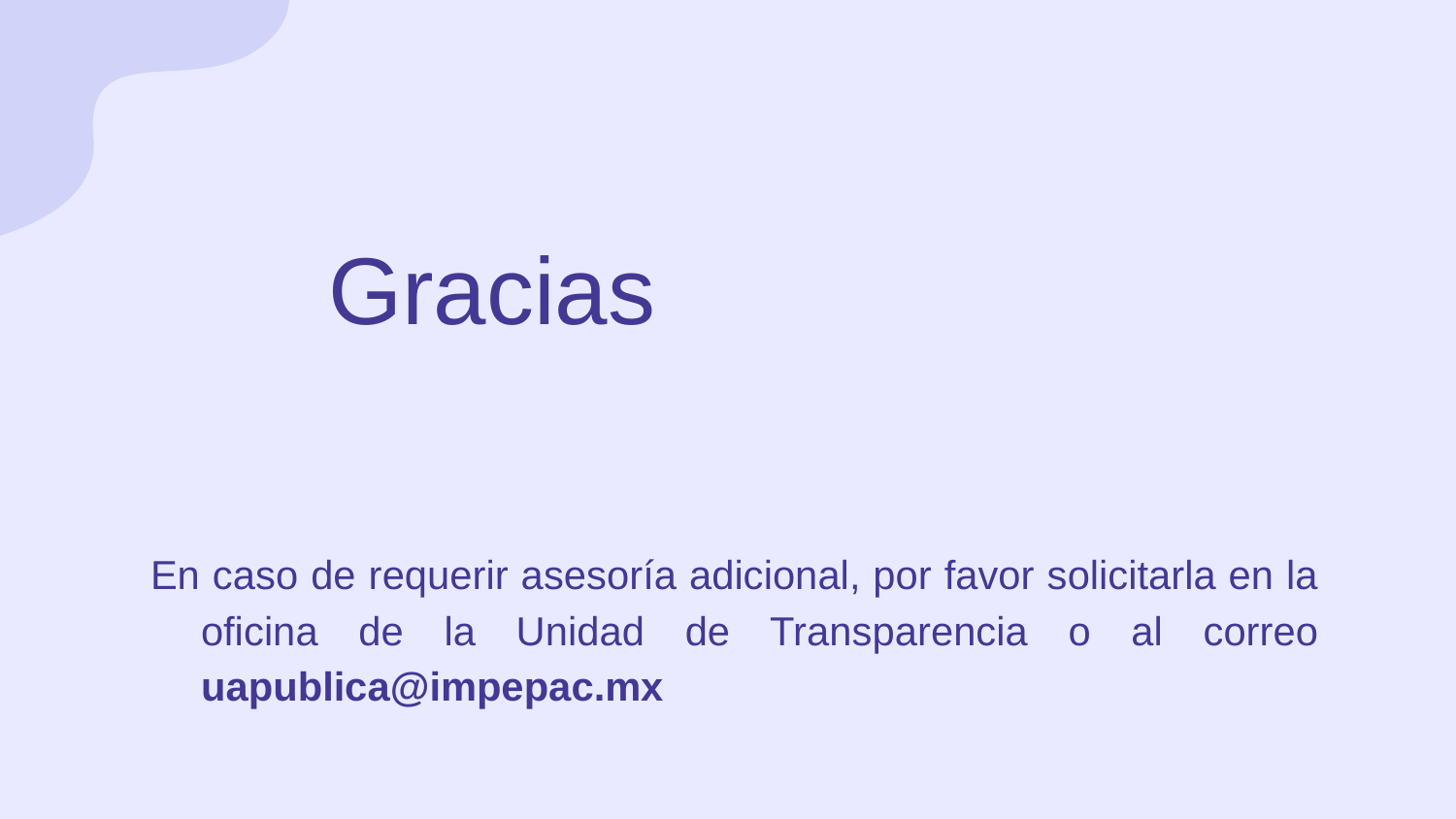

# Gracias
En caso de requerir asesoría adicional, por favor solicitarla en la oficina de la Unidad de Transparencia o al correo uapublica@impepac.mx